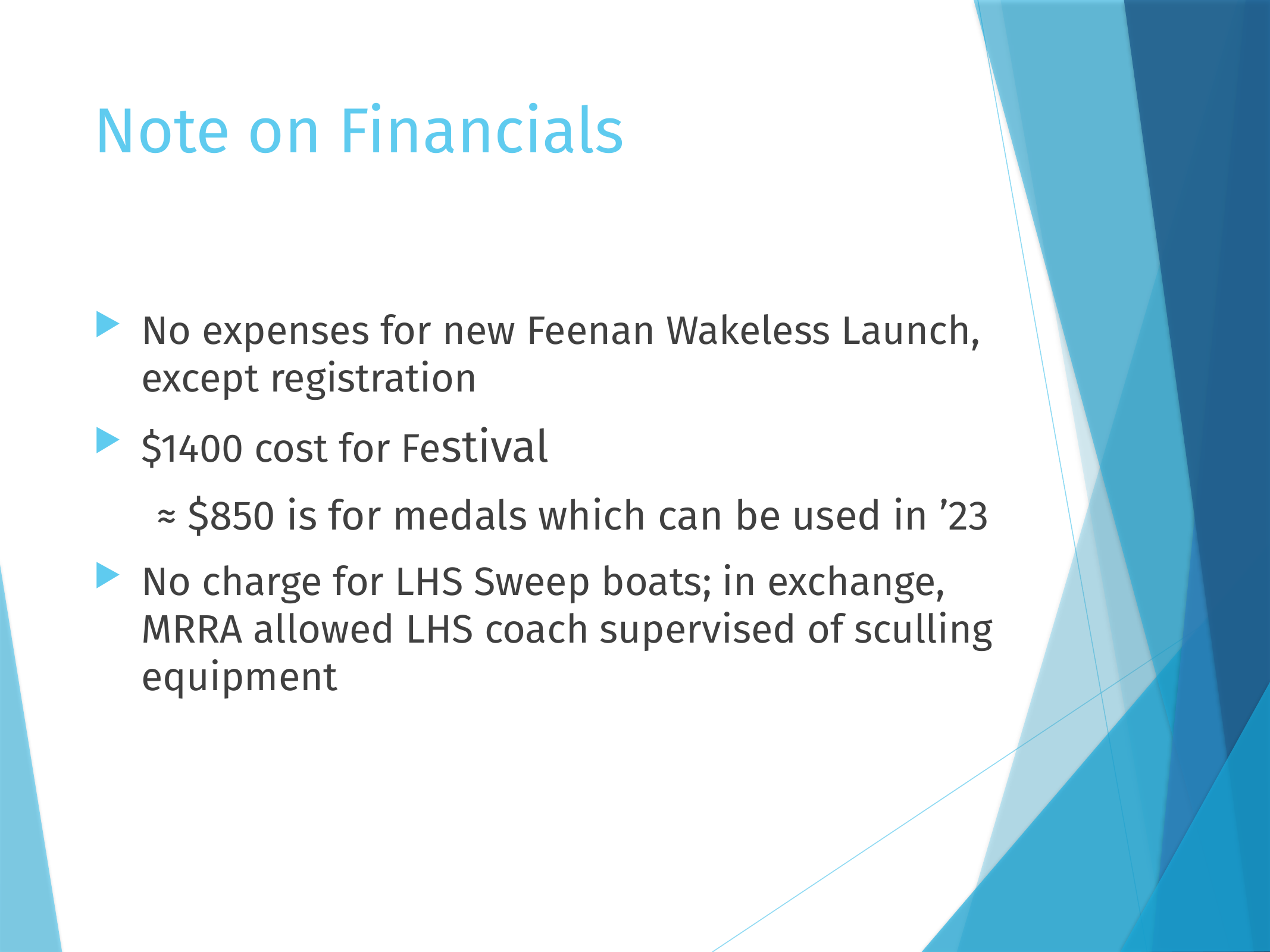

# Note on Financials
No expenses for new Feenan Wakeless Launch, except registration
$1400 cost for Festival
≈ $850 is for medals which can be used in ’23
No charge for LHS Sweep boats; in exchange, MRRA allowed LHS coach supervised of sculling equipment